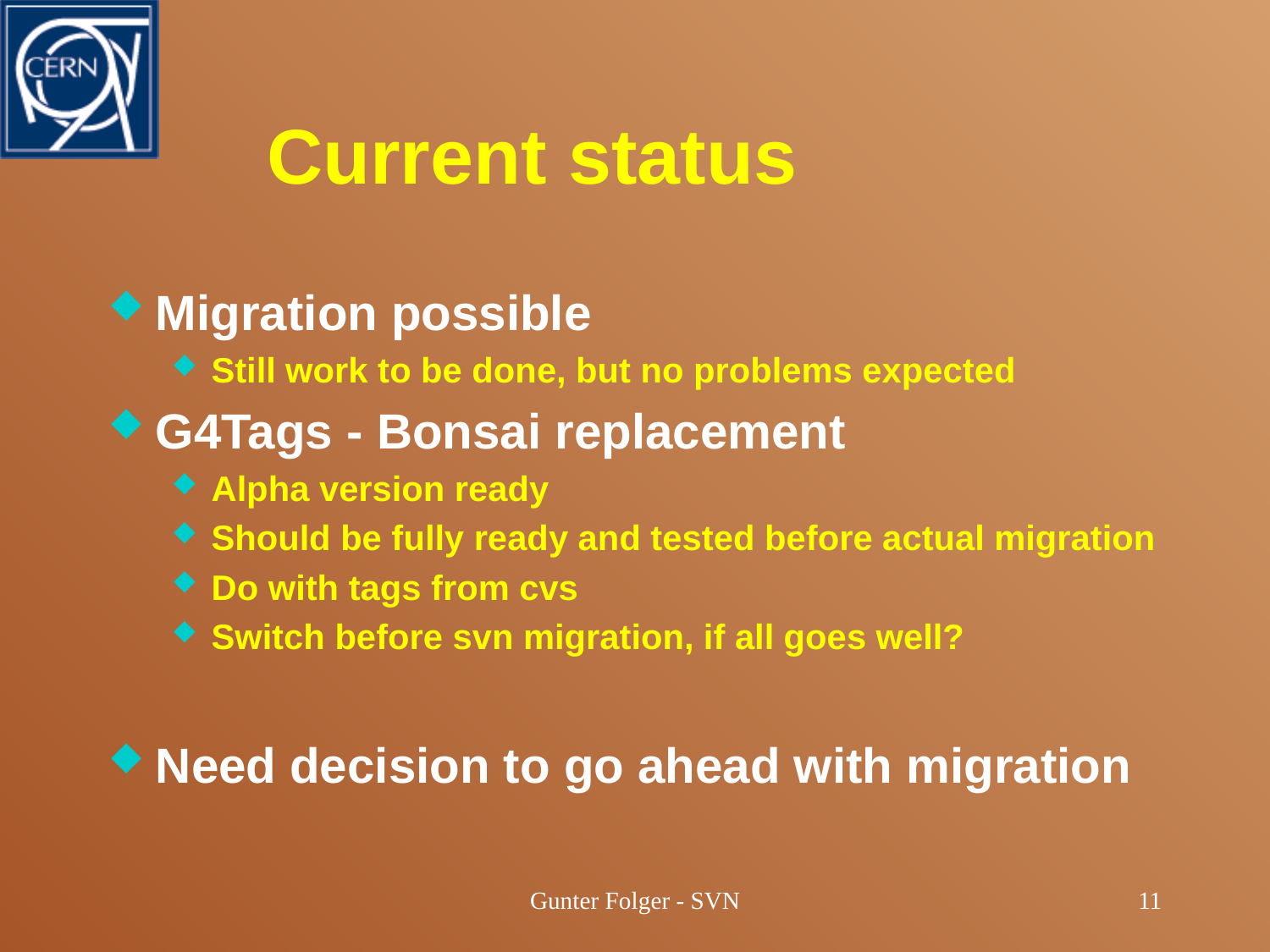

# Current status
Migration possible
Still work to be done, but no problems expected
G4Tags - Bonsai replacement
Alpha version ready
Should be fully ready and tested before actual migration
Do with tags from cvs
Switch before svn migration, if all goes well?

Need decision to go ahead with migration
Gunter Folger - SVN
11